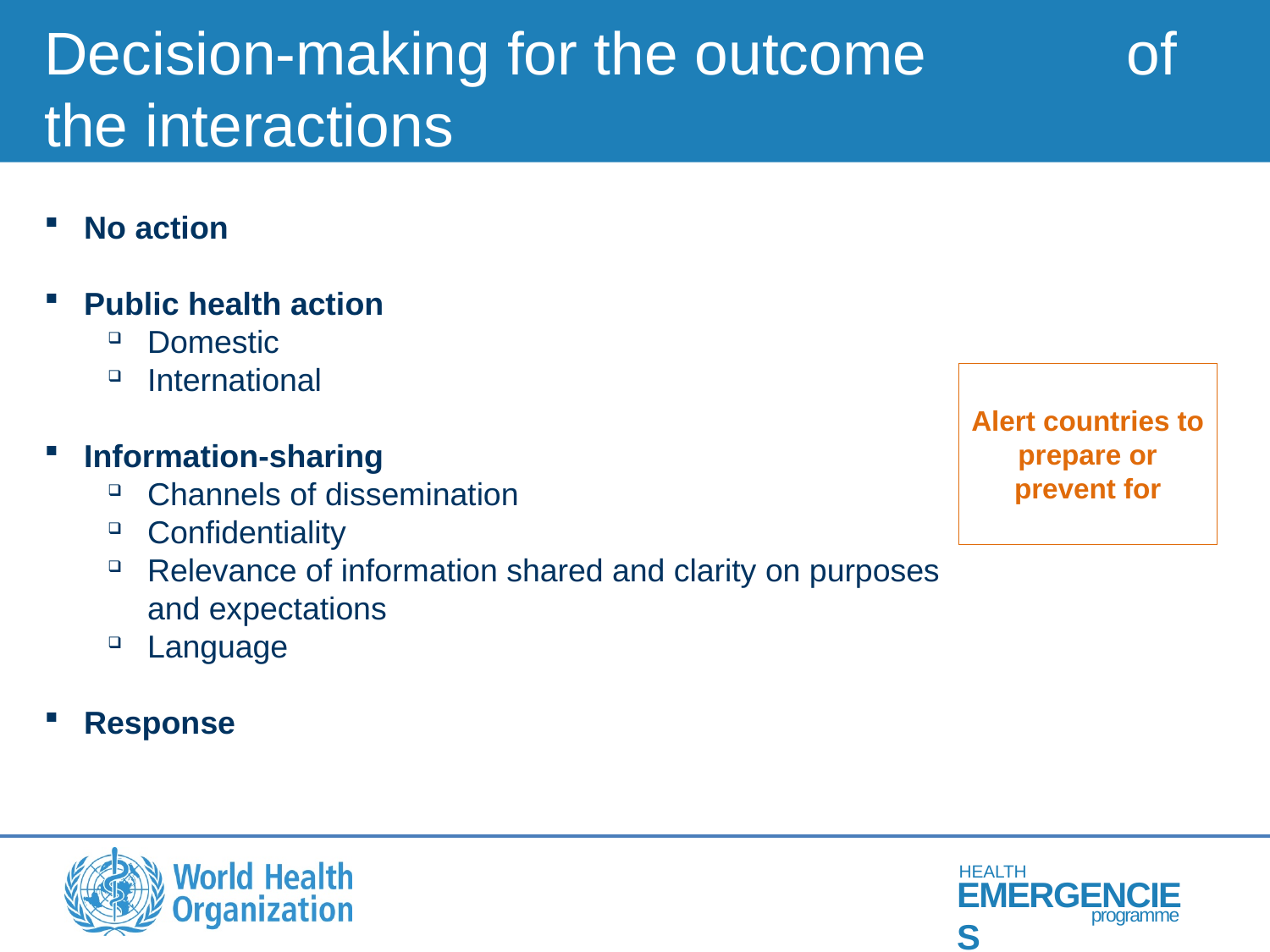

Decision-making for the outcome            of the interactions
No action

Public health action
Domestic
International

Information-sharing
Channels of dissemination
Confidentiality
Relevance of information shared and clarity on purposes and expectations
Language

Response

Alert countries to prepare or prevent for